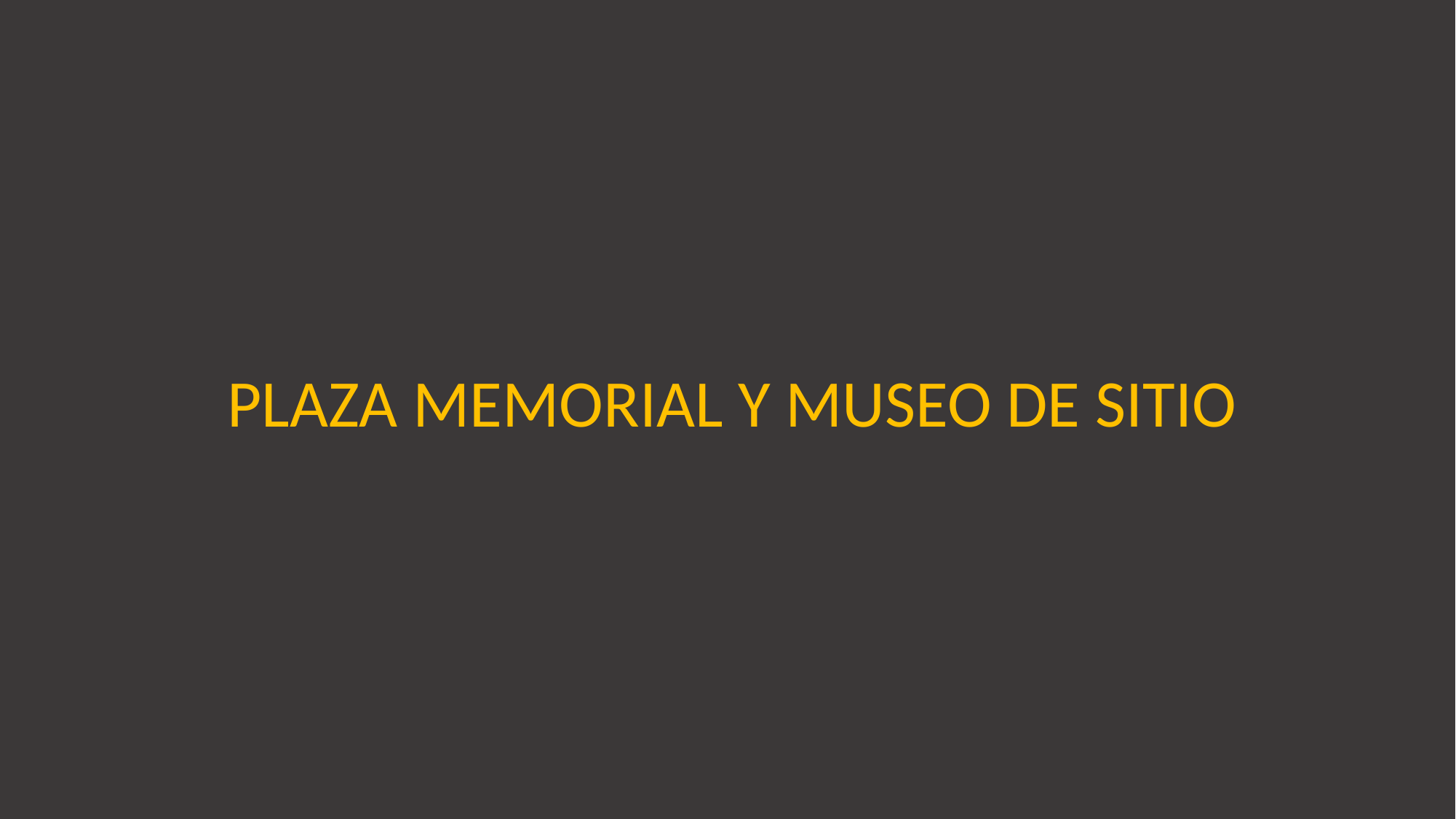

# PLAZA MEMORIAL Y MUSEO DE SITIO